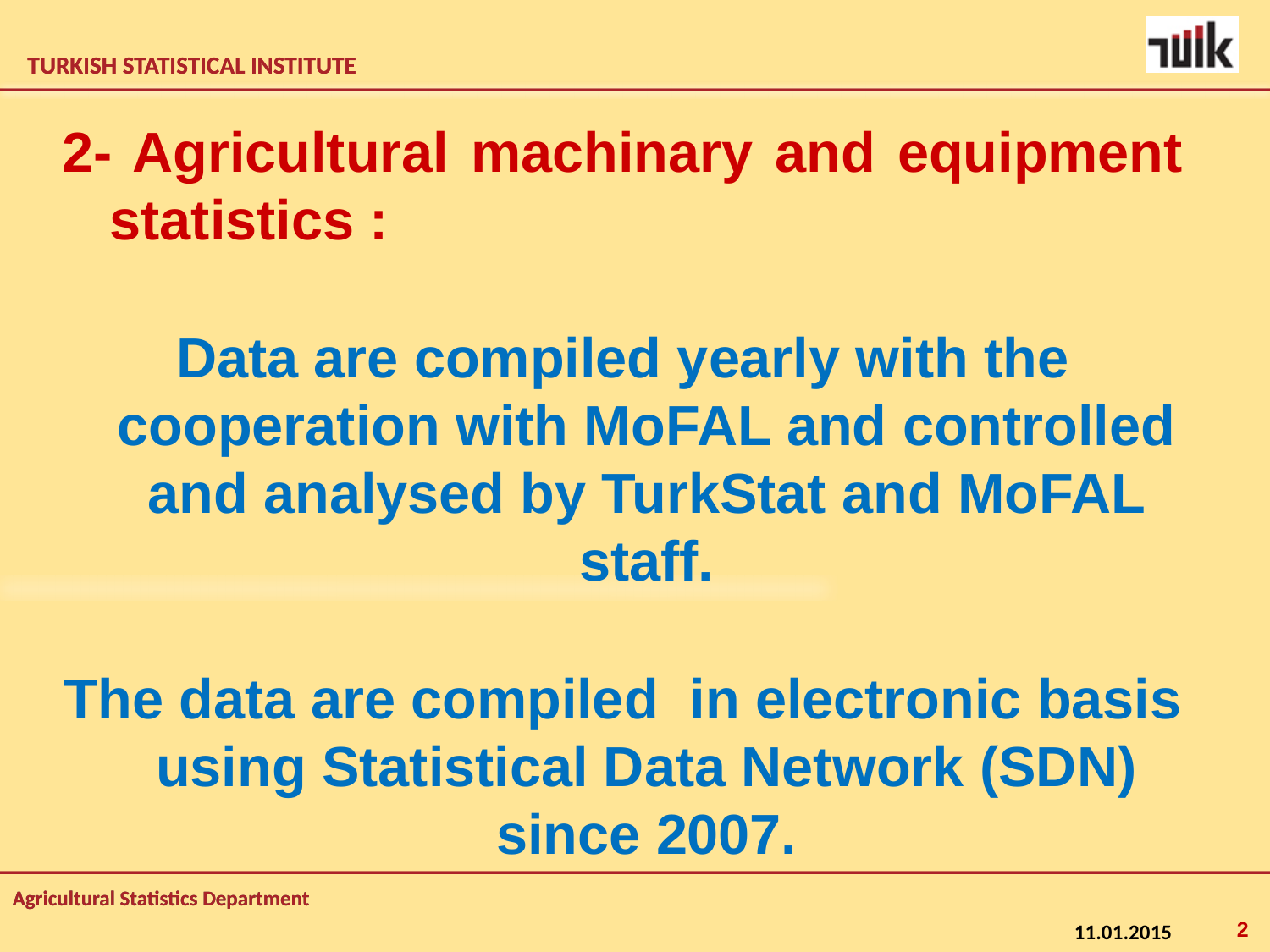

2- Agricultural machinary and equipment statistics :

Data are compiled yearly with the cooperation with MoFAL and controlled and analysed by TurkStat and MoFAL staff.

The data are compiled  in electronic basis using Statistical Data Network (SDN) since 2007.

2
11.01.2015